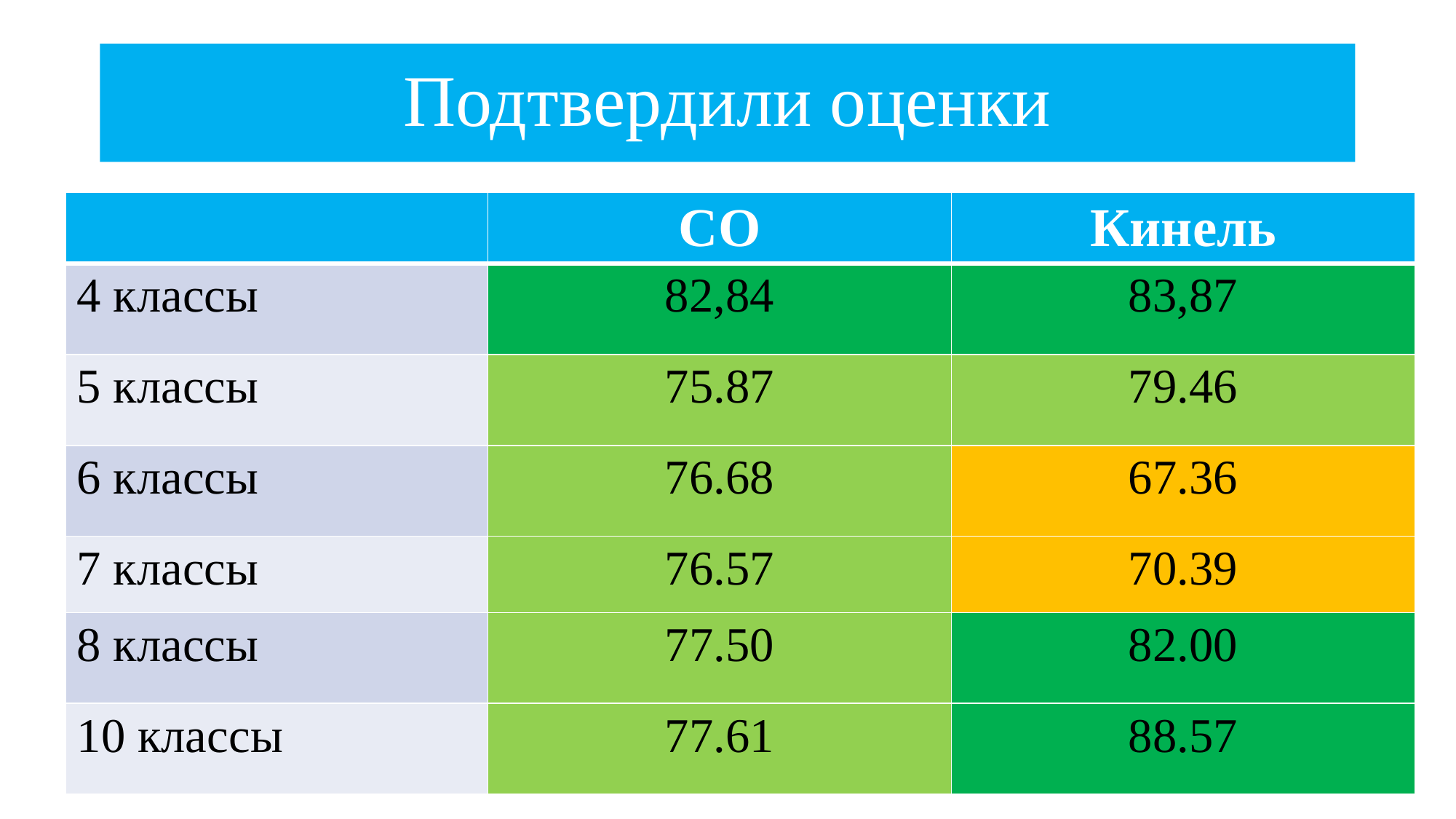

# Подтвердили оценки
|  | СО | Кинель |
| --- | --- | --- |
| 4 классы | 82,84 | 83,87 |
| 5 классы | 75.87 | 79.46 |
| 6 классы | 76.68 | 67.36 |
| 7 классы | 76.57 | 70.39 |
| 8 классы | 77.50 | 82.00 |
| 10 классы | 77.61 | 88.57 |